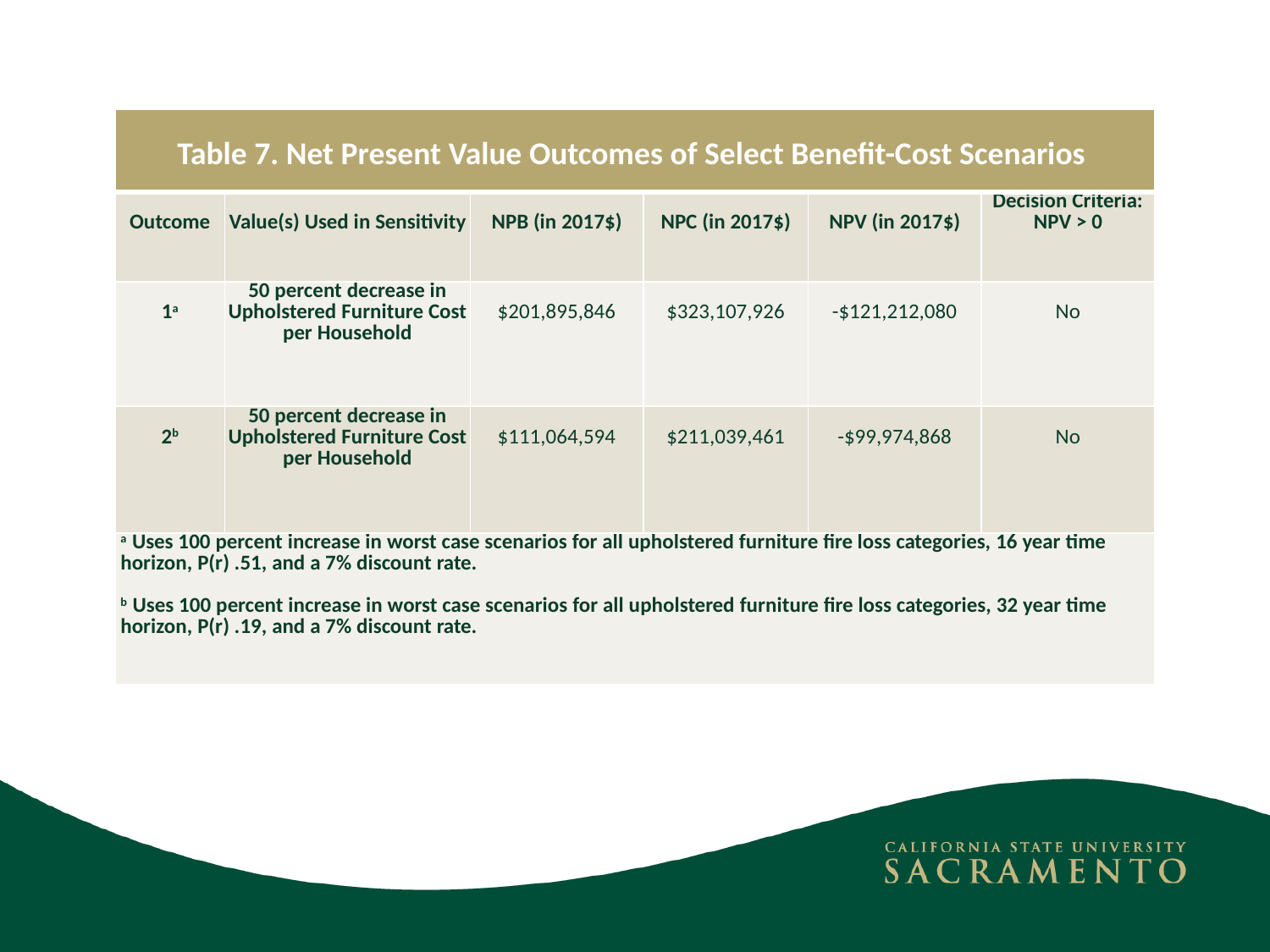

| Table 7. Net Present Value Outcomes of Select Benefit-Cost Scenarios |  |  |  |  |  |
| --- | --- | --- | --- | --- | --- |
| Outcome | Value(s) Used in Sensitivity | NPB (in 2017$) | NPC (in 2017$) | NPV (in 2017$) | Decision Criteria: NPV > 0 |
| 1a | 50 percent decrease in Upholstered Furniture Cost per Household | $201,895,846 | $323,107,926 | -$121,212,080 | No |
| 2b | 50 percent decrease in Upholstered Furniture Cost per Household | $111,064,594 | $211,039,461 | -$99,974,868 | No |
| a Uses 100 percent increase in worst case scenarios for all upholstered furniture fire loss categories, 16 year time horizon, P(r) .51, and a 7% discount rate. b Uses 100 percent increase in worst case scenarios for all upholstered furniture fire loss categories, 32 year time horizon, P(r) .19, and a 7% discount rate. |  |  |  |  |  |